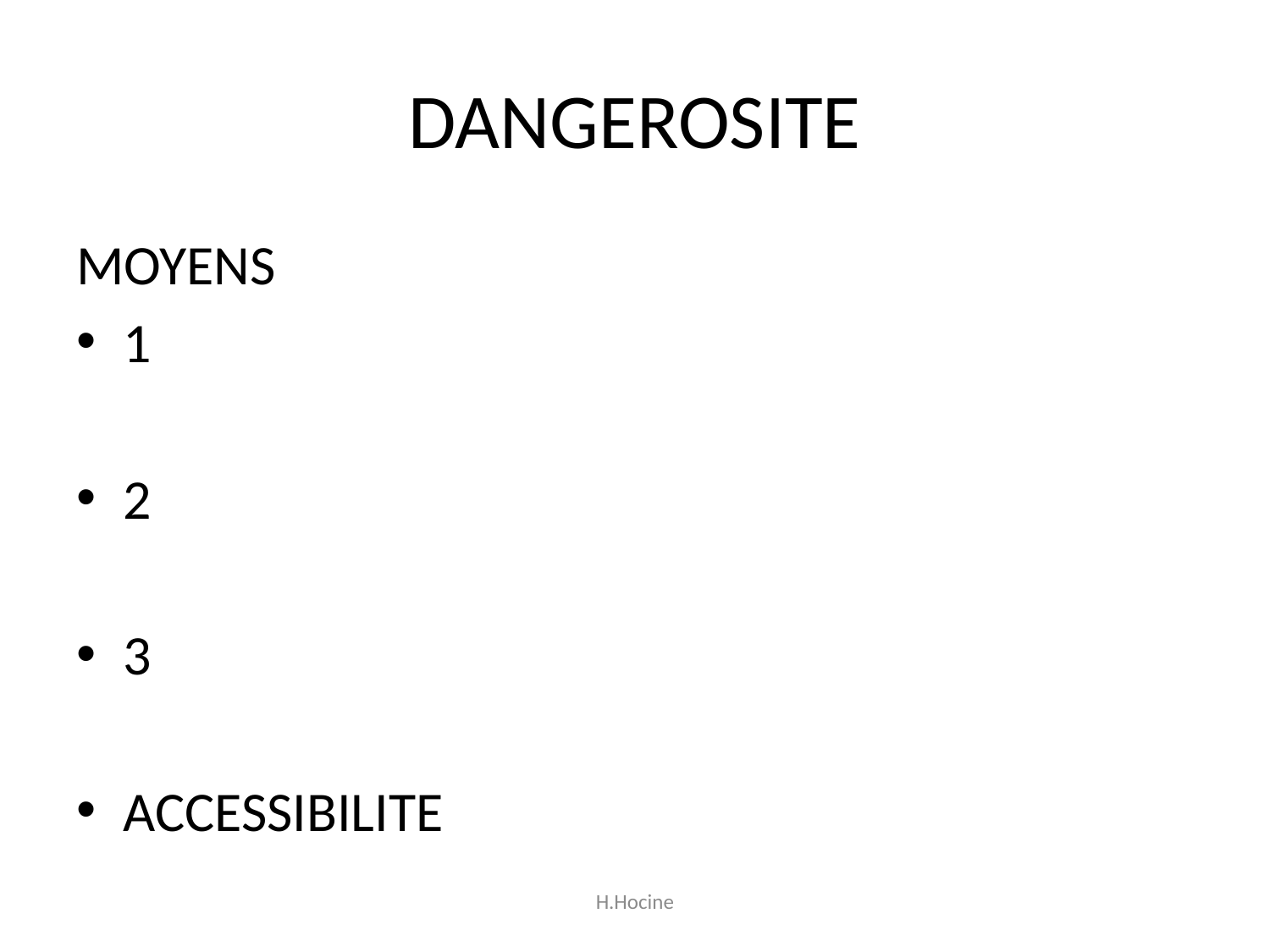

# DANGEROSITE
MOYENS
1

2

3

ACCESSIBILITE
H.Hocine